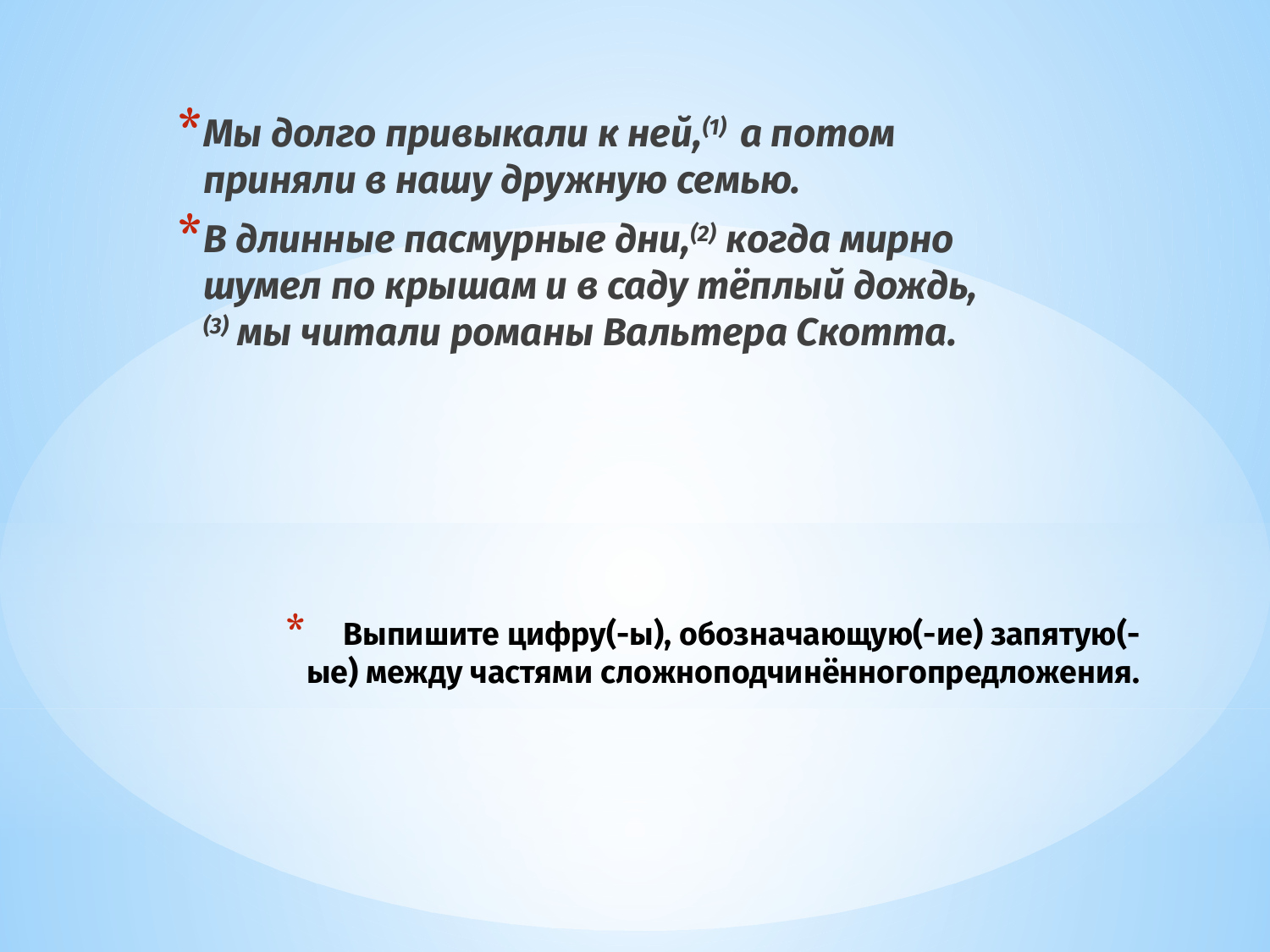

Мы долго привыкали к ней,(1)  а потом приняли в нашу дружную семью.
В длинные пасмурные дни,(2)  когда мирно шумел по крышам и в саду тёплый дождь,(3) мы читали романы Вальтера Скотта.

# Выпишите цифру(-ы), обозначающую(-ие) запятую(-ые) между частями сложноподчинённогопредложения.